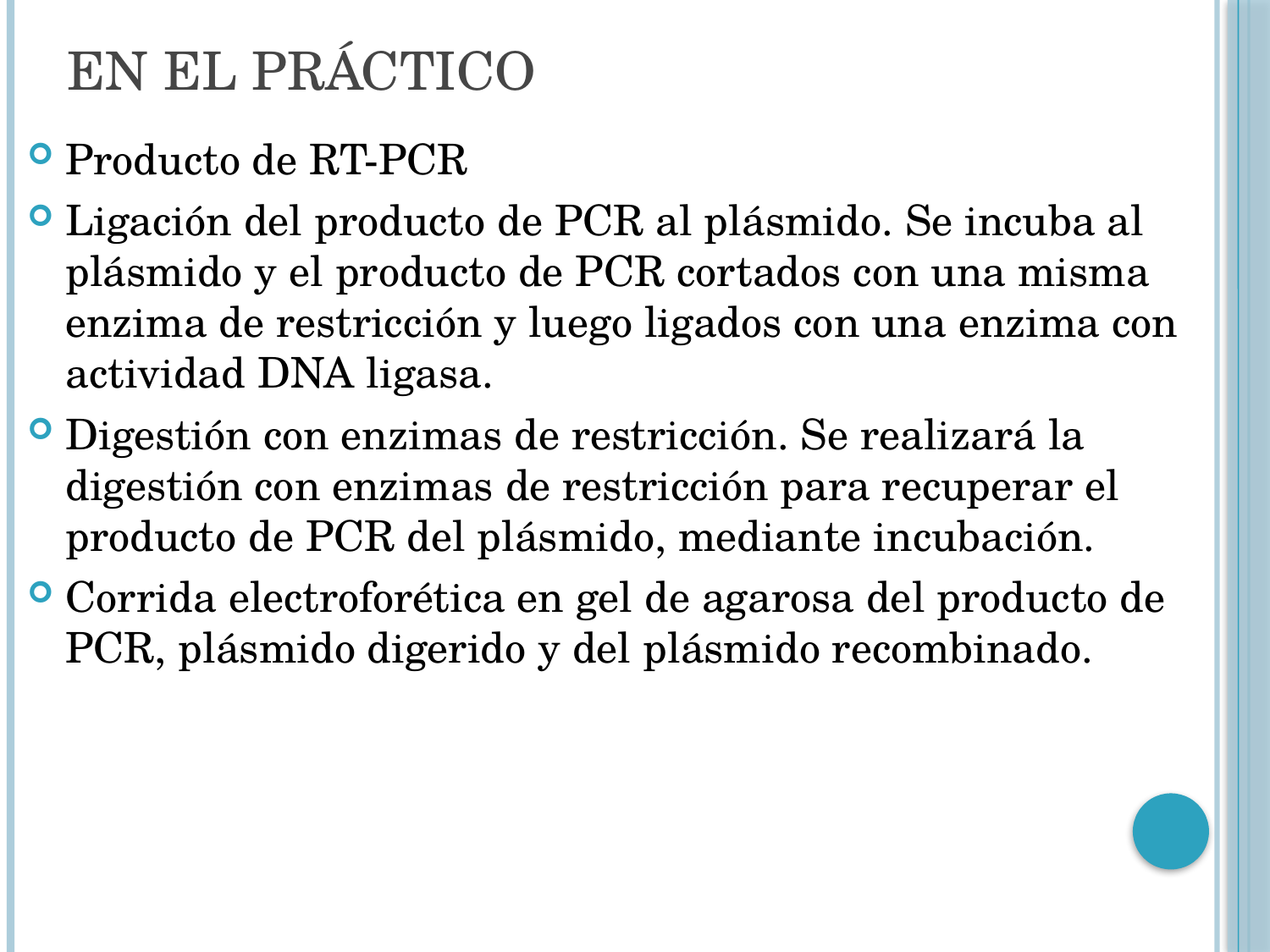

# En el práctico
Producto de RT-PCR
Ligación del producto de PCR al plásmido. Se incuba al plásmido y el producto de PCR cortados con una misma enzima de restricción y luego ligados con una enzima con actividad DNA ligasa.
Digestión con enzimas de restricción. Se realizará la digestión con enzimas de restricción para recuperar el producto de PCR del plásmido, mediante incubación.
Corrida electroforética en gel de agarosa del producto de PCR, plásmido digerido y del plásmido recombinado.